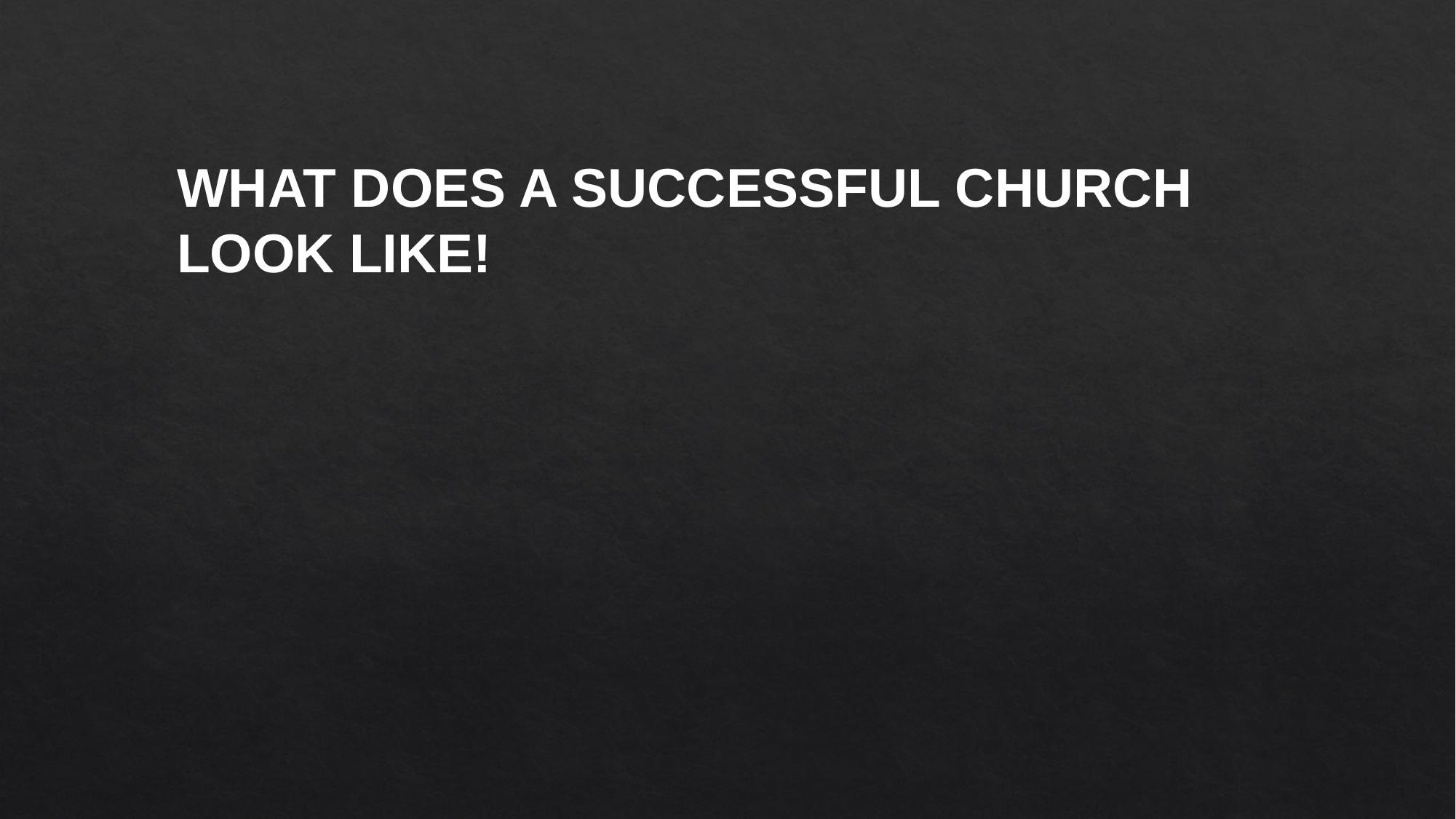

WHAT DOES A SUCCESSFUL CHURCH LOOK LIKE!